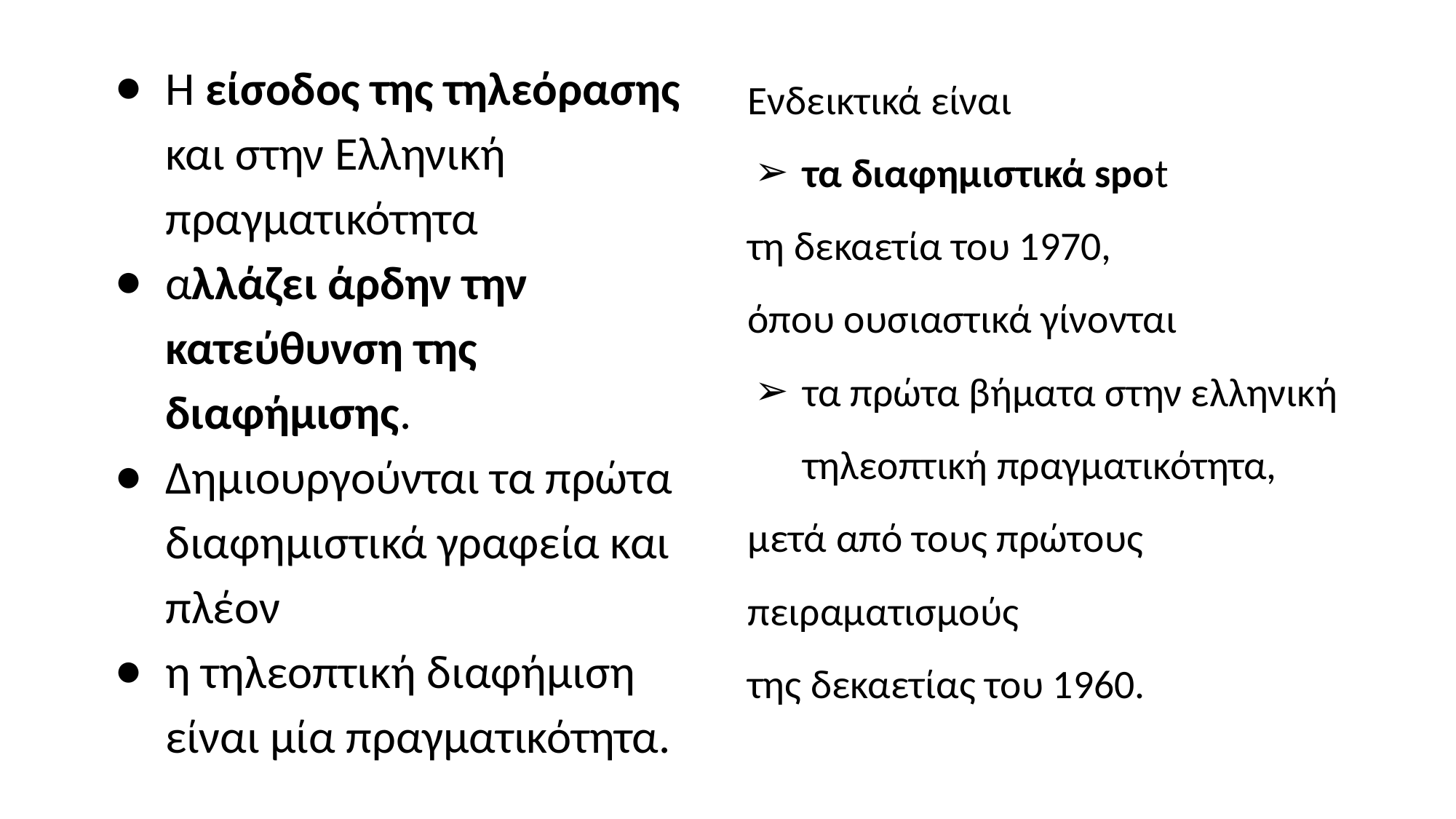

Ενδεικτικά είναι
τα διαφημιστικά spot
τη δεκαετία του 1970,
όπου ουσιαστικά γίνονται
τα πρώτα βήματα στην ελληνική τηλεοπτική πραγματικότητα,
μετά από τους πρώτους πειραματισμούς
της δεκαετίας του 1960.

Η είσοδος της τηλεόρασης και στην Ελληνική πραγματικότητα
αλλάζει άρδην την κατεύθυνση της διαφήμισης.
Δημιουργούνται τα πρώτα διαφημιστικά γραφεία και πλέον
η τηλεοπτική διαφήμιση είναι μία πραγματικότητα.